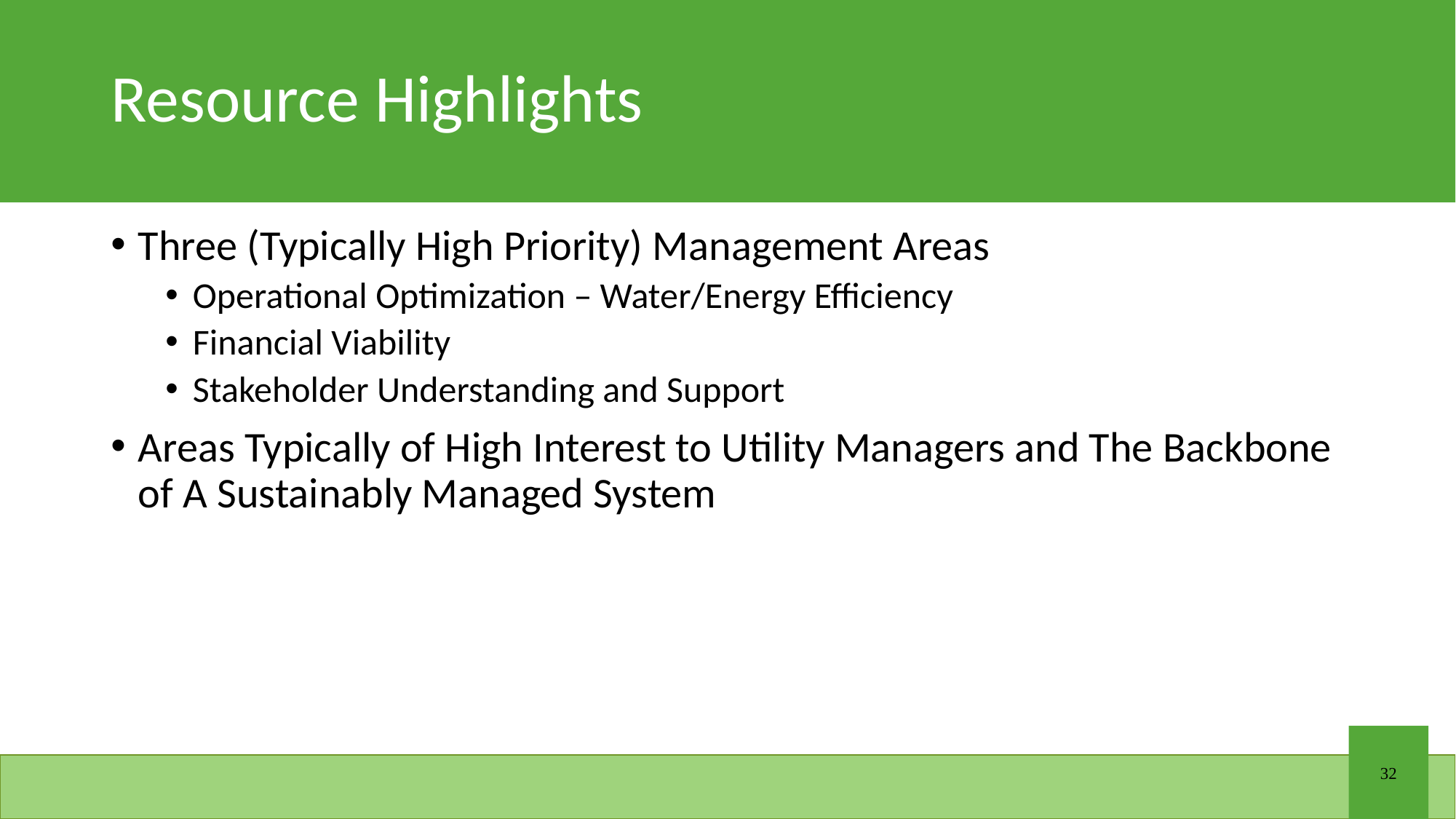

# Resource Highlights
Three (Typically High Priority) Management Areas
Operational Optimization – Water/Energy Efficiency
Financial Viability
Stakeholder Understanding and Support
Areas Typically of High Interest to Utility Managers and The Backbone of A Sustainably Managed System